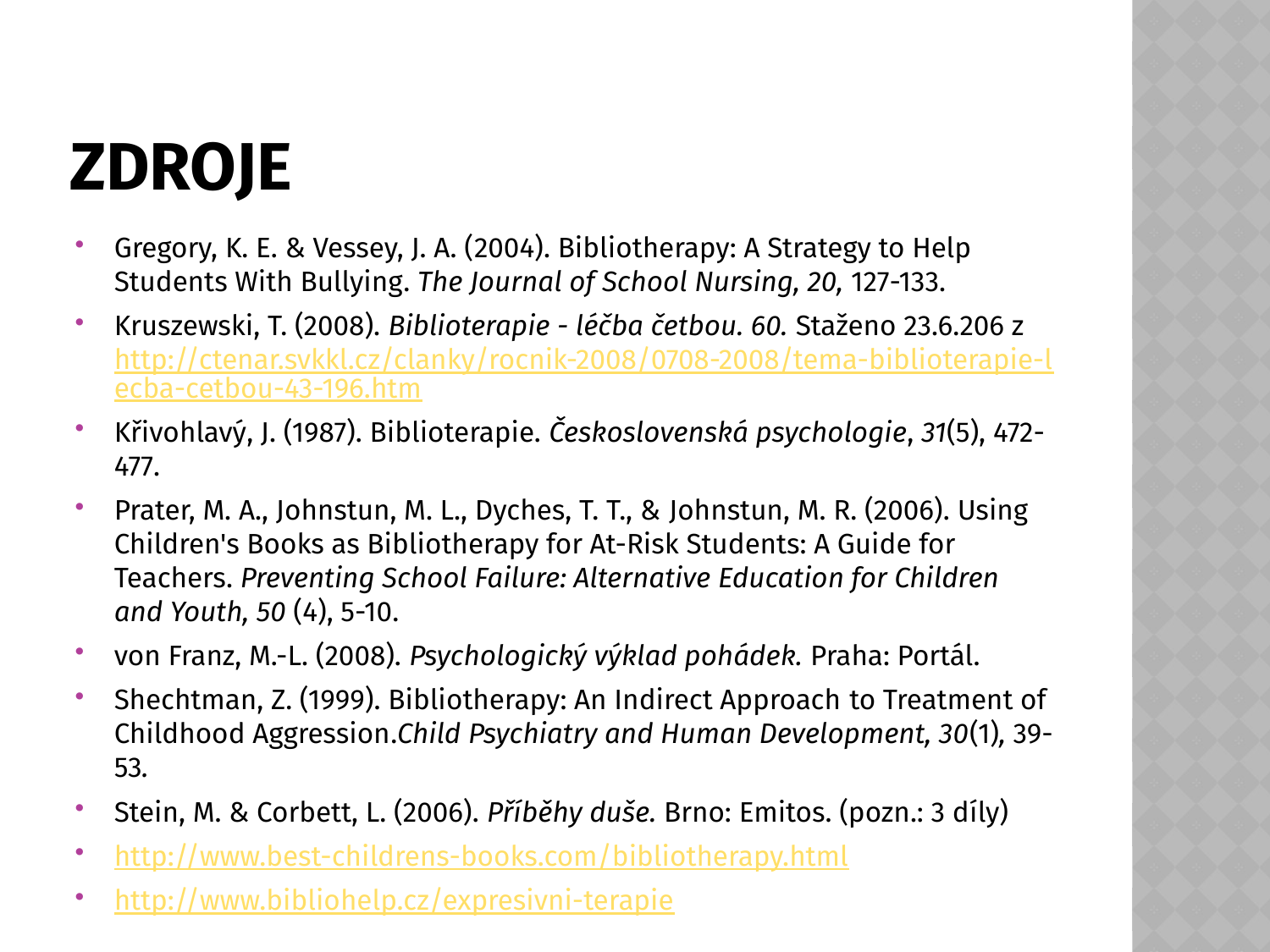

# Zdroje
Gregory, K. E. & Vessey, J. A. (2004). Bibliotherapy: A Strategy to Help Students With Bullying. The Journal of School Nursing, 20, 127-133.
Kruszewski, T. (2008). Biblioterapie - léčba četbou. 60. Staženo 23.6.206 z http://ctenar.svkkl.cz/clanky/rocnik-2008/0708-2008/tema-biblioterapie-lecba-cetbou-43-196.htm
Křivohlavý, J. (1987). Biblioterapie. Československá psychologie, 31(5), 472-477.
Prater, M. A., Johnstun, M. L., Dyches, T. T., & Johnstun, M. R. (2006). Using Children's Books as Bibliotherapy for At-Risk Students: A Guide for Teachers. Preventing School Failure: Alternative Education for Children and Youth, 50 (4), 5-10.
von Franz, M.-L. (2008). Psychologický výklad pohádek. Praha: Portál.
Shechtman, Z. (1999). Bibliotherapy: An Indirect Approach to Treatment of Childhood Aggression.Child Psychiatry and Human Development, 30(1), 39-53.
Stein, M. & Corbett, L. (2006). Příběhy duše. Brno: Emitos. (pozn.: 3 díly)
http://www.best-childrens-books.com/bibliotherapy.html
http://www.bibliohelp.cz/expresivni-terapie